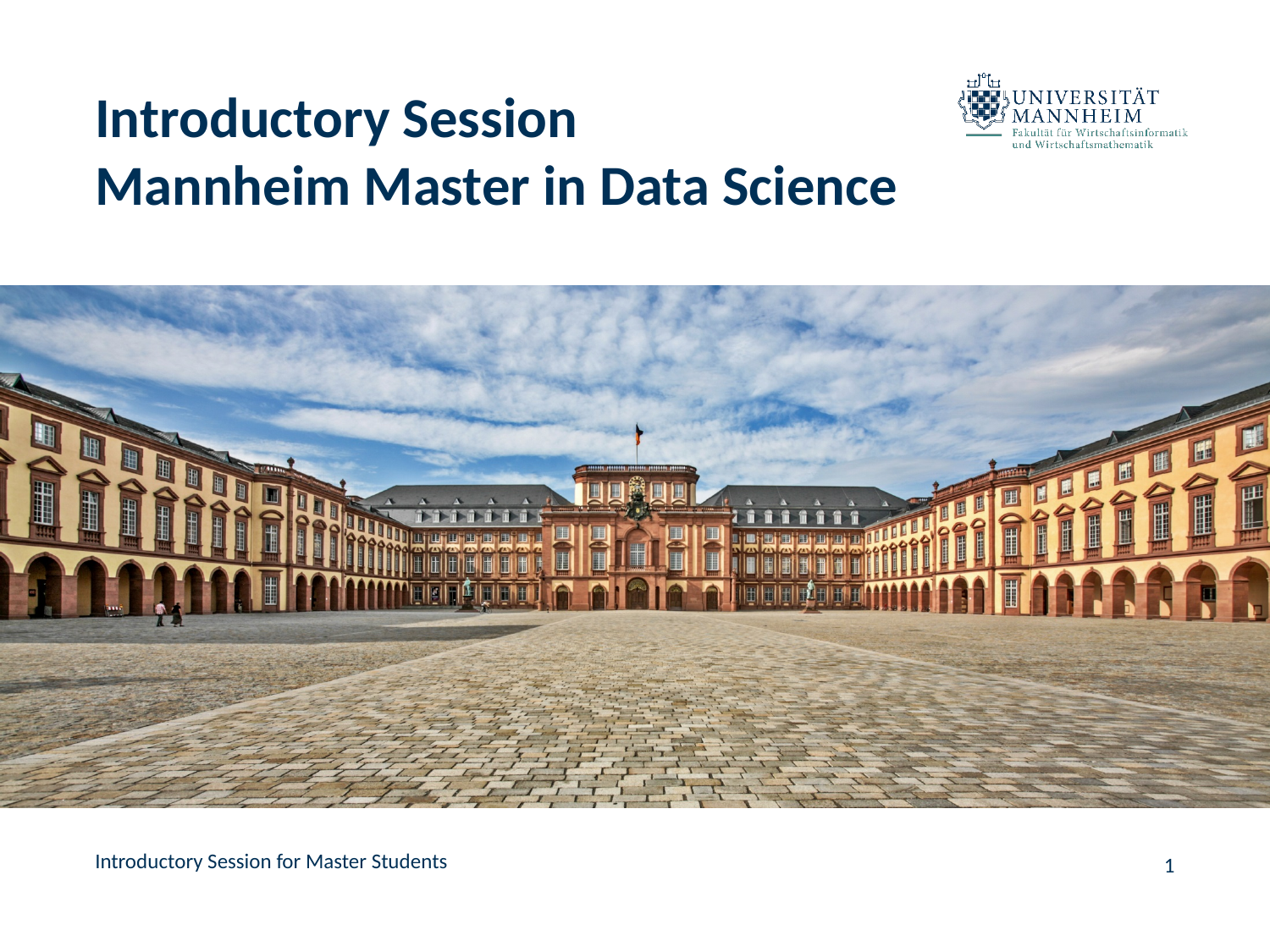

# Introductory Session Mannheim Master in Data Science
Introductory Session for Master Students

1